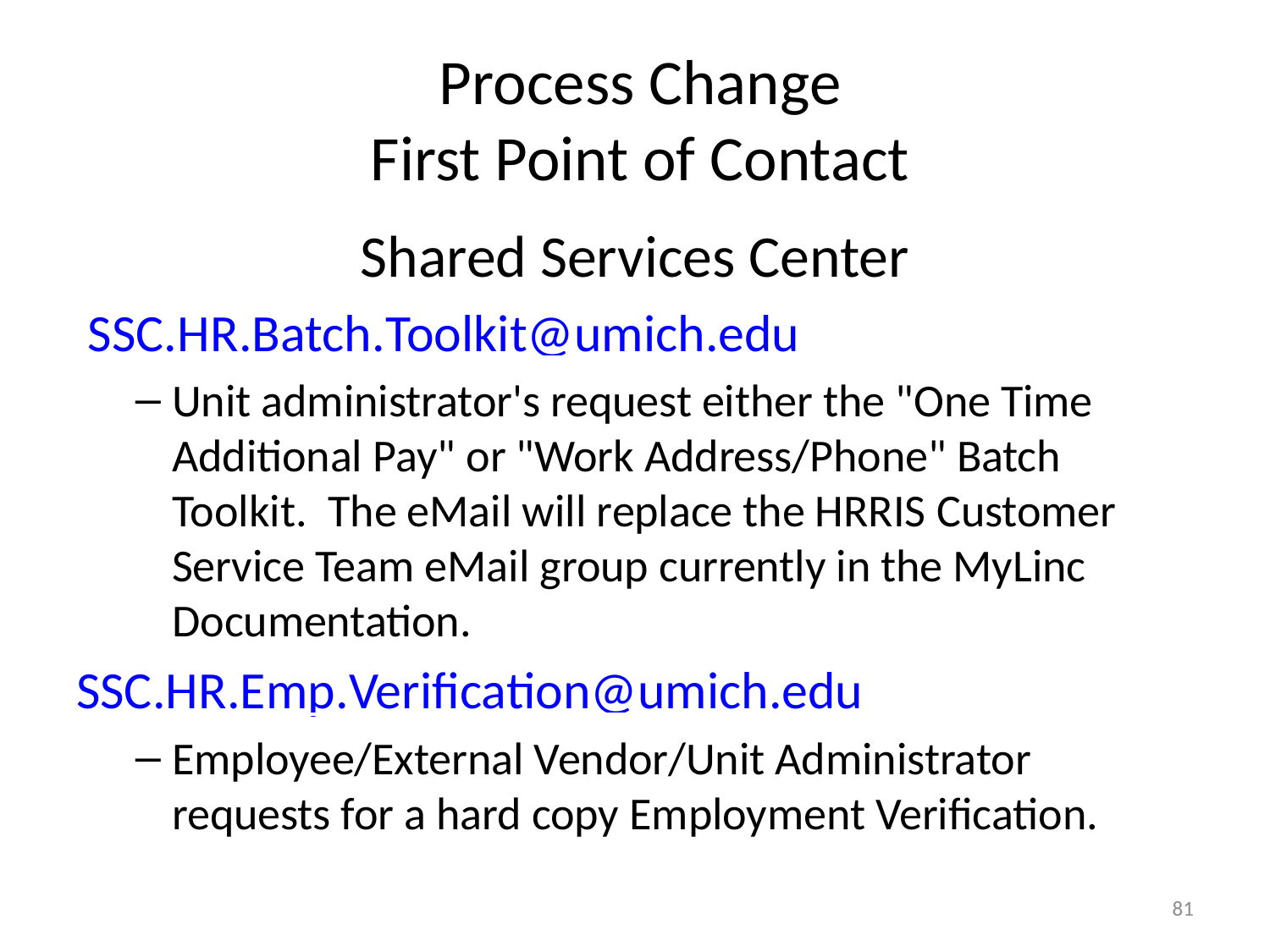

# Process Change First Point of Contact
Shared Services Center
 SSC.HR.Batch.Toolkit@umich.edu
Unit administrator's request either the "One Time Additional Pay" or "Work Address/Phone" Batch Toolkit.  The eMail will replace the HRRIS Customer Service Team eMail group currently in the MyLinc Documentation.
SSC.HR.Emp.Verification@umich.edu
Employee/External Vendor/Unit Administrator requests for a hard copy Employment Verification.
81